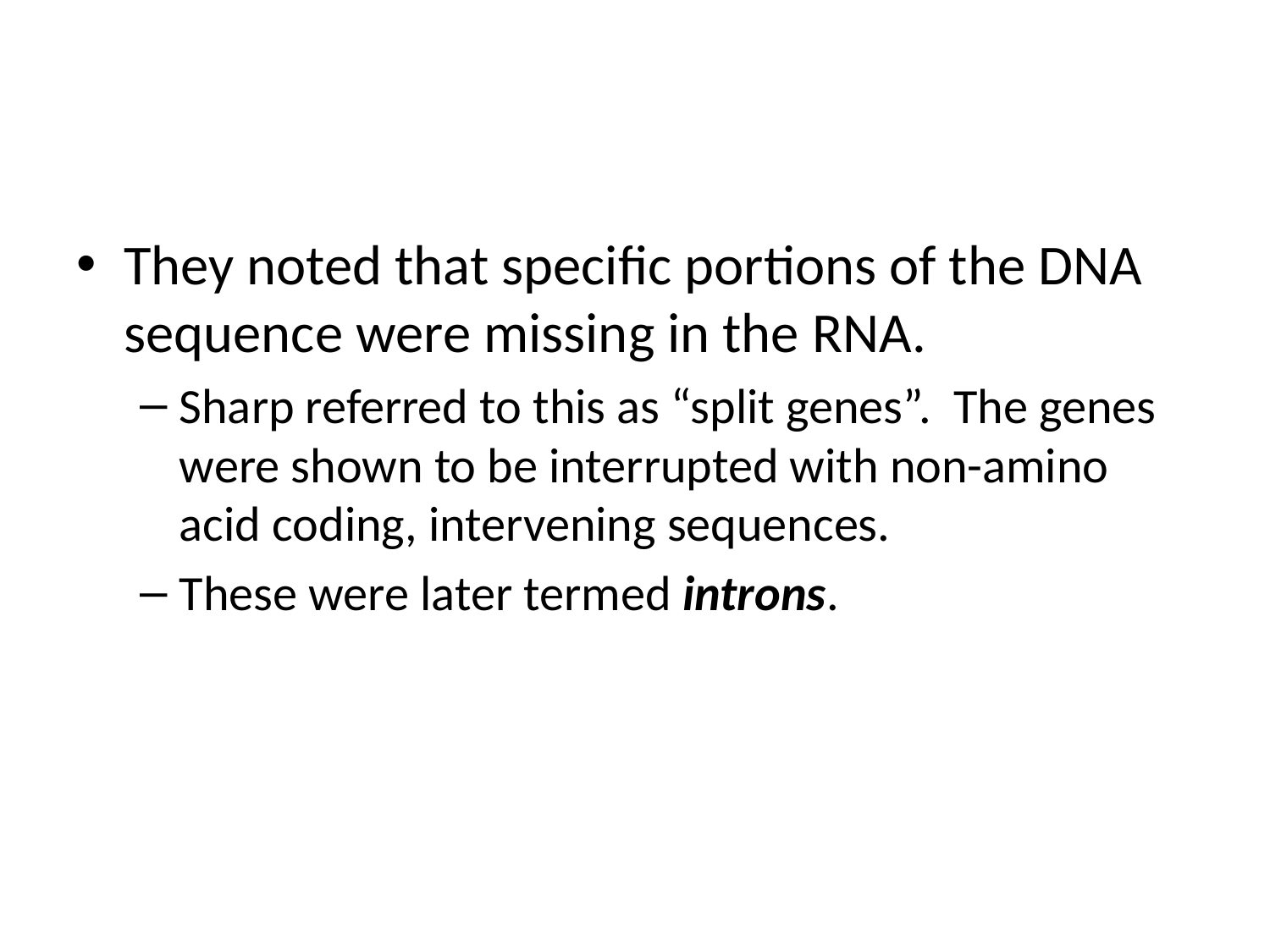

#
They noted that specific portions of the DNA sequence were missing in the RNA.
Sharp referred to this as “split genes”.  The genes were shown to be interrupted with non-amino acid coding, intervening sequences.
These were later termed introns.